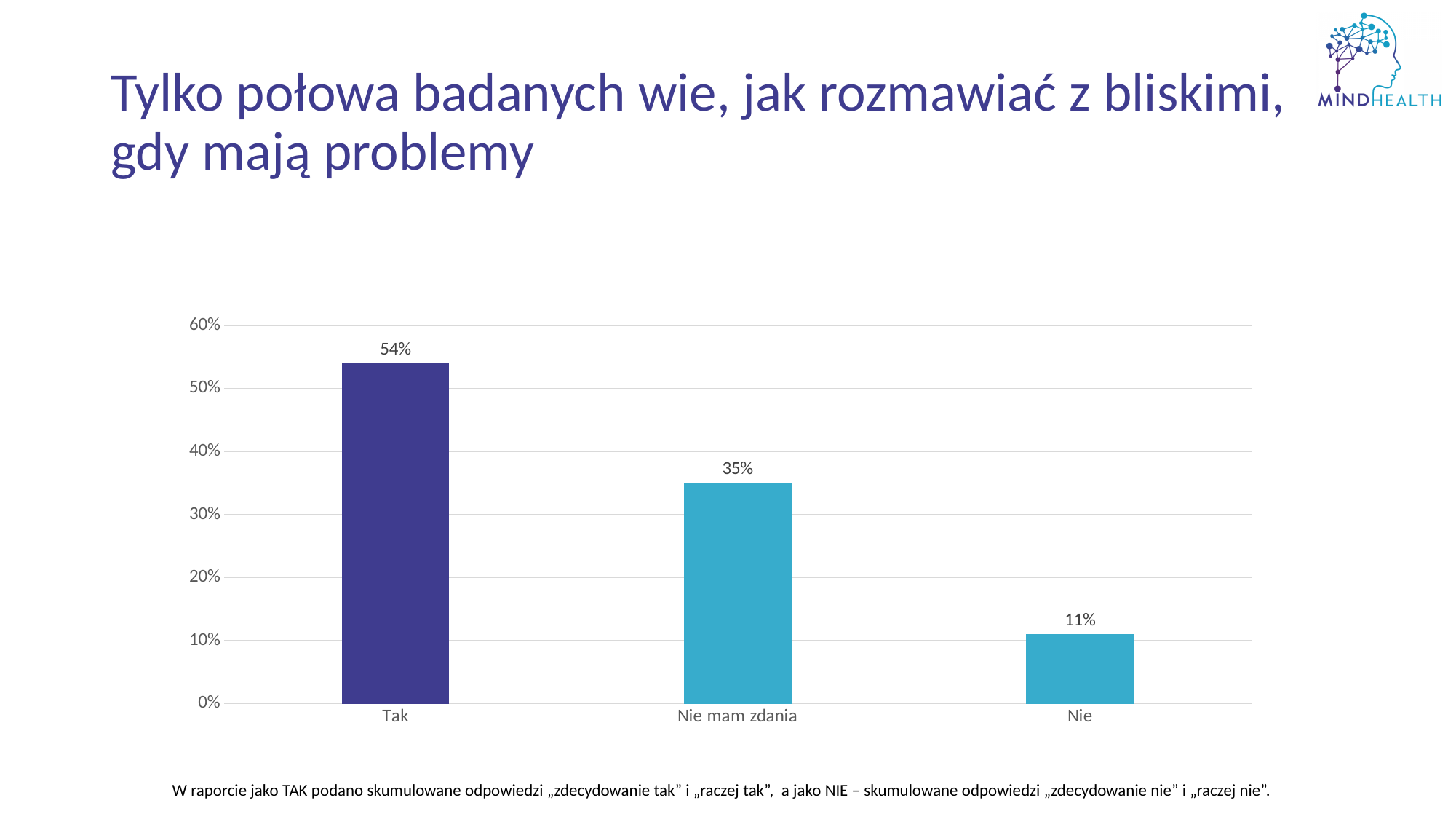

# Tylko połowa badanych wie, jak rozmawiać z bliskimi, gdy mają problemy

### Chart

| Category | Dostęp do psychiatrów w Polsce  |
|---|---|
| Tak | 0.54 |
| Nie mam zdania | 0.35 |
| Nie | 0.11 |
W raporcie jako TAK podano skumulowane odpowiedzi „zdecydowanie tak” i „raczej tak”,  a jako NIE – skumulowane odpowiedzi „zdecydowanie nie” i „raczej nie”.